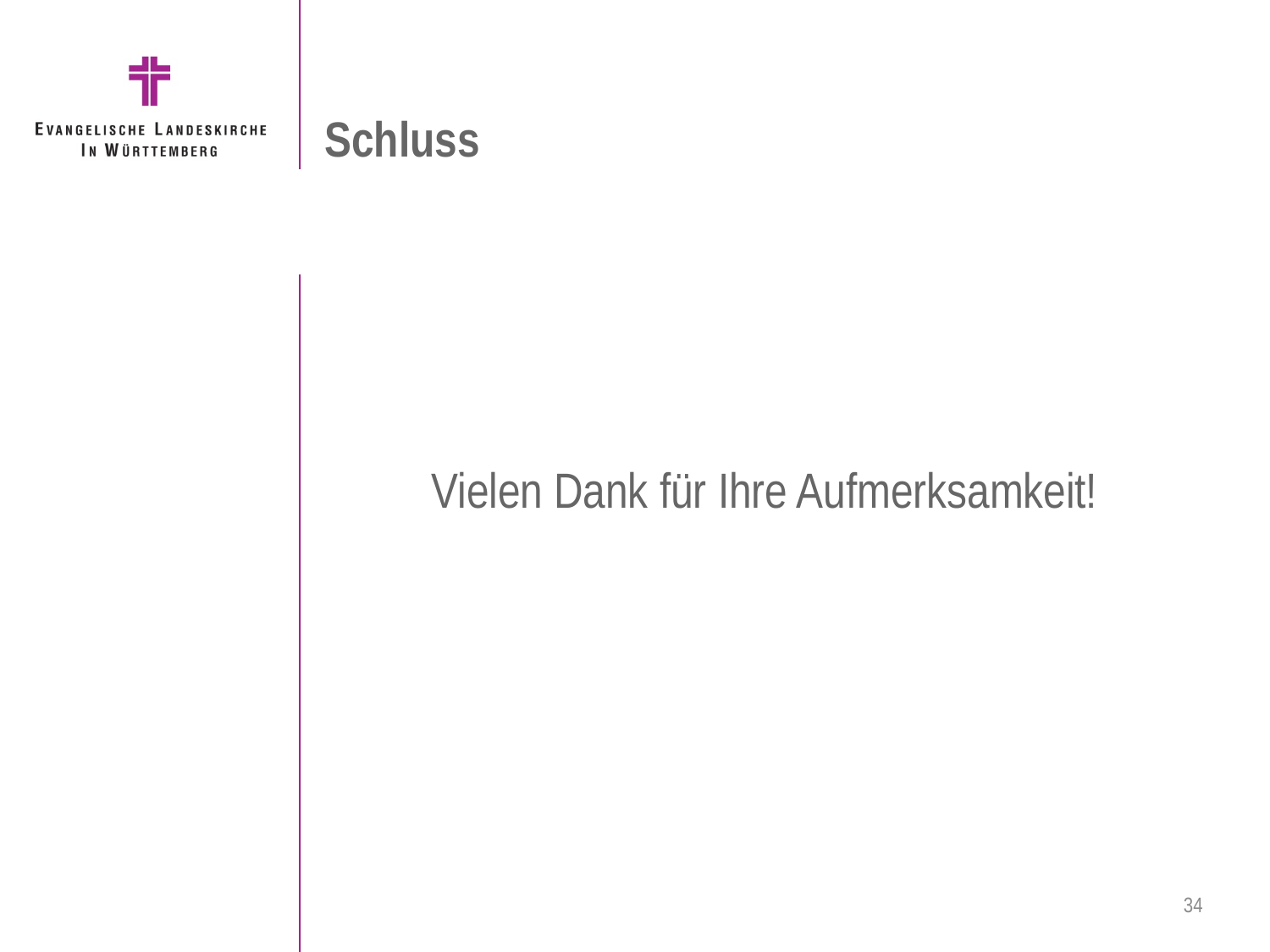

# Schluss

Vielen Dank für Ihre Aufmerksamkeit!
34